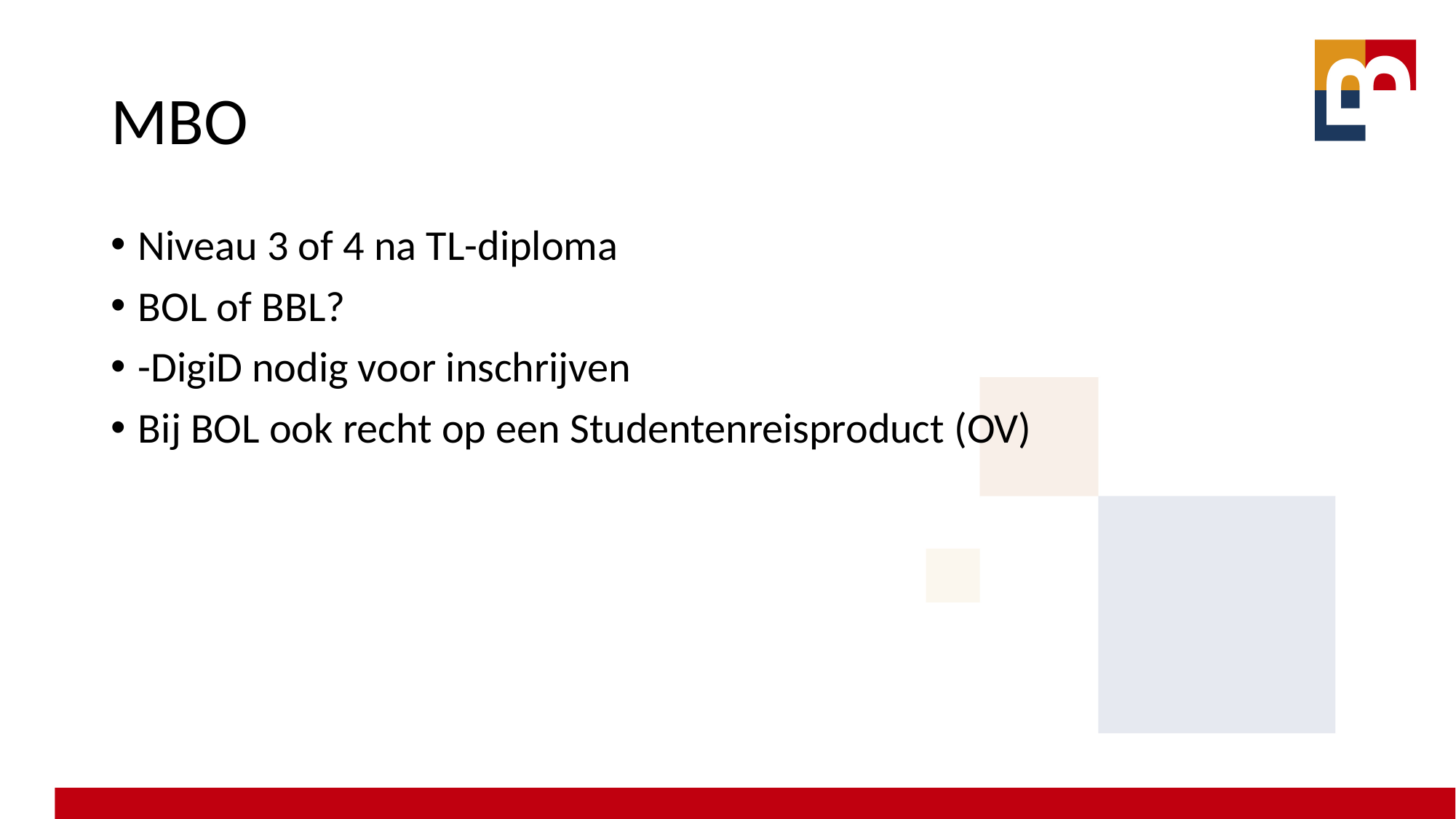

# MBO
Niveau 3 of 4 na TL-diploma
BOL of BBL?
-DigiD nodig voor inschrijven
Bij BOL ook recht op een Studentenreisproduct (OV)